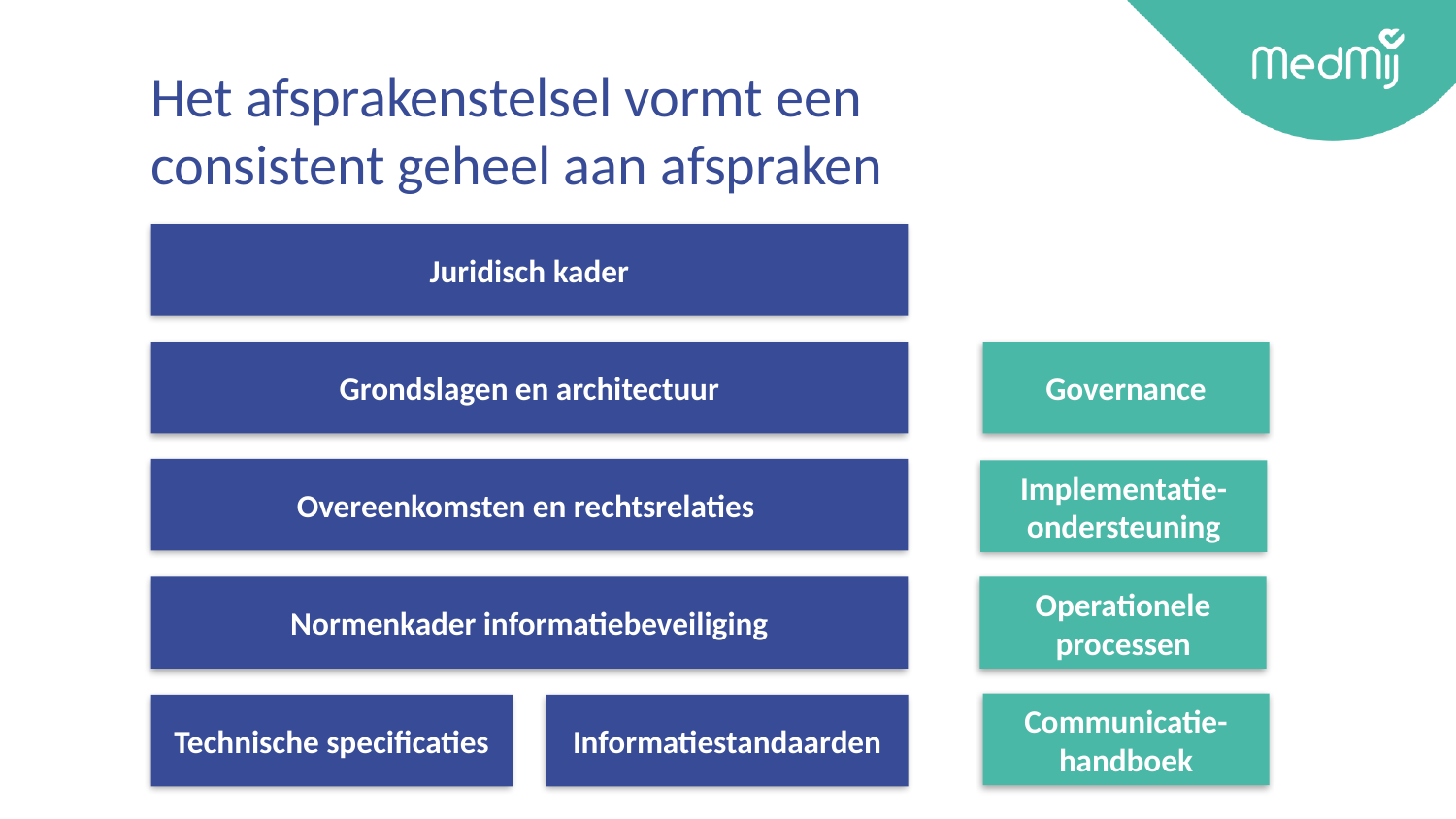

# Het afsprakenstelsel vormt een consistent geheel aan afspraken
Juridisch kader
Grondslagen en architectuur
Governance
Overeenkomsten en rechtsrelaties
Implementatie-ondersteuning
Normenkader informatiebeveiliging
Operationele processen
Communicatie-handboek
Technische specificaties
Informatiestandaarden